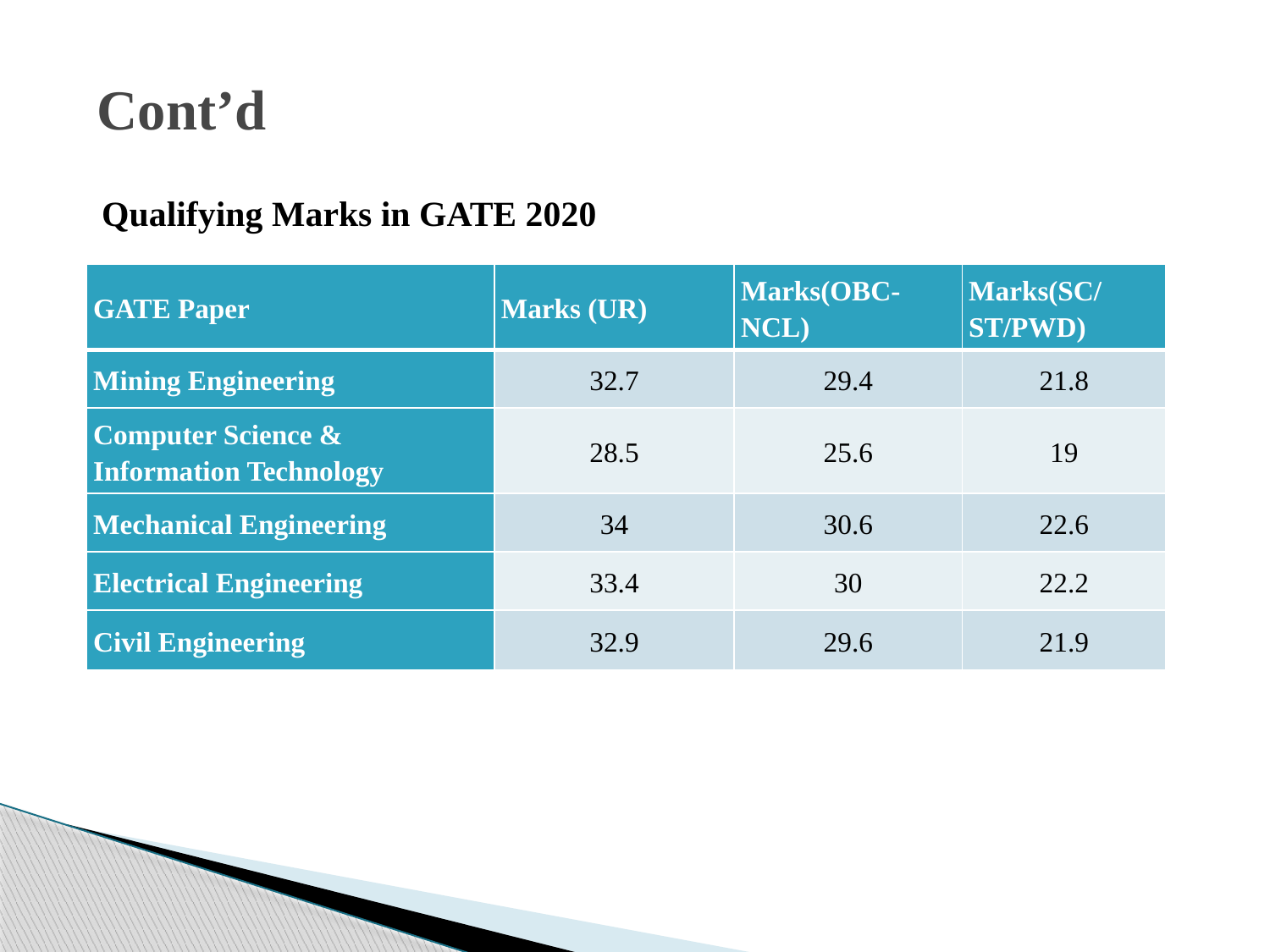

# Cont’d
Qualifying Marks in GATE 2020
| GATE Paper | Marks (UR) | Marks(OBC-NCL) | Marks(SC/ST/PWD) |
| --- | --- | --- | --- |
| Mining Engineering | 32.7 | 29.4 | 21.8 |
| Computer Science & Information Technology | 28.5 | 25.6 | 19 |
| Mechanical Engineering | 34 | 30.6 | 22.6 |
| Electrical Engineering | 33.4 | 30 | 22.2 |
| Civil Engineering | 32.9 | 29.6 | 21.9 |